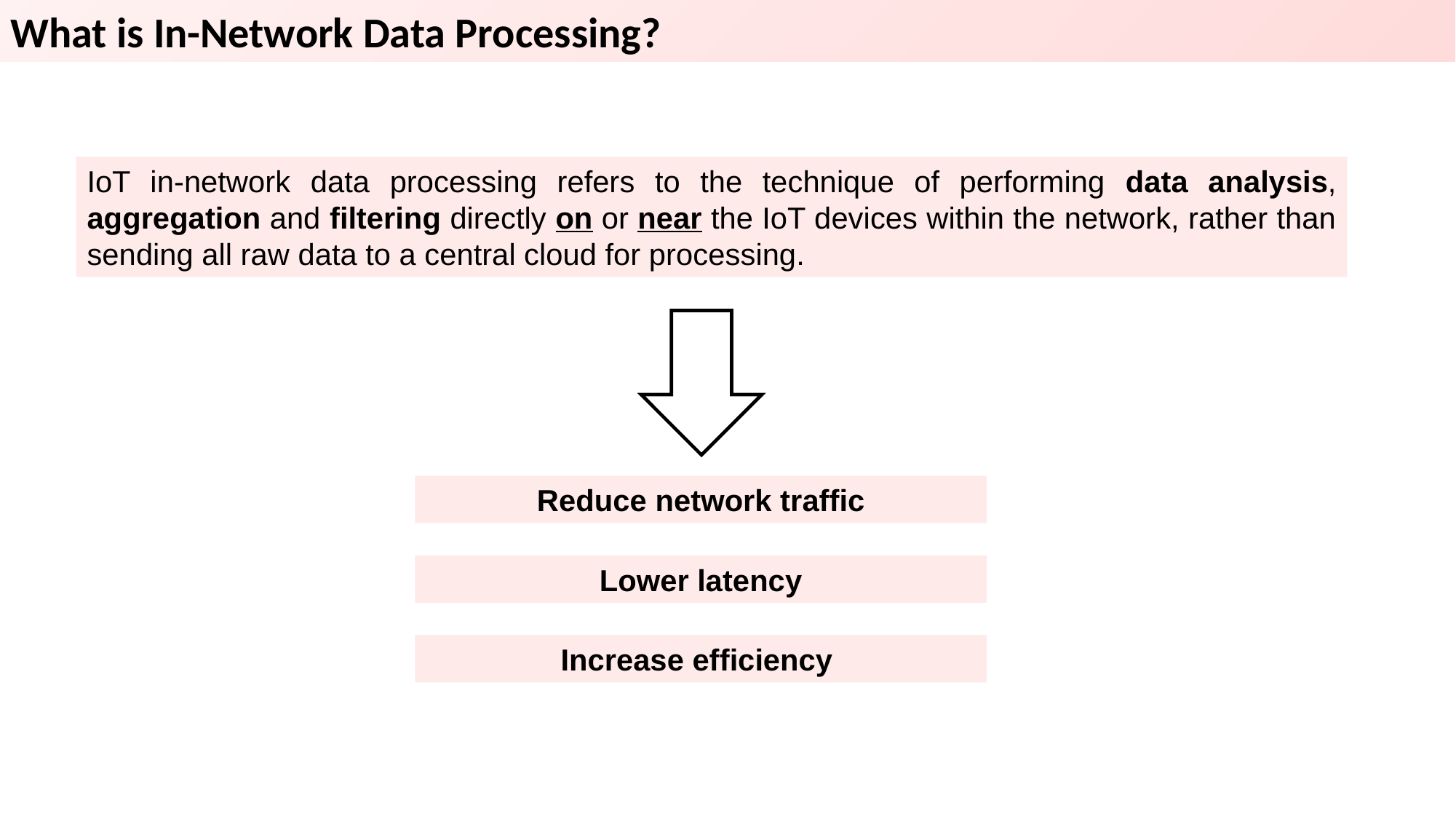

What is In-Network Data Processing?
IoT in-network data processing refers to the technique of performing data analysis, aggregation and filtering directly on or near the IoT devices within the network, rather than sending all raw data to a central cloud for processing.

Reduce network traffic
Lower latency
Increase efficiency